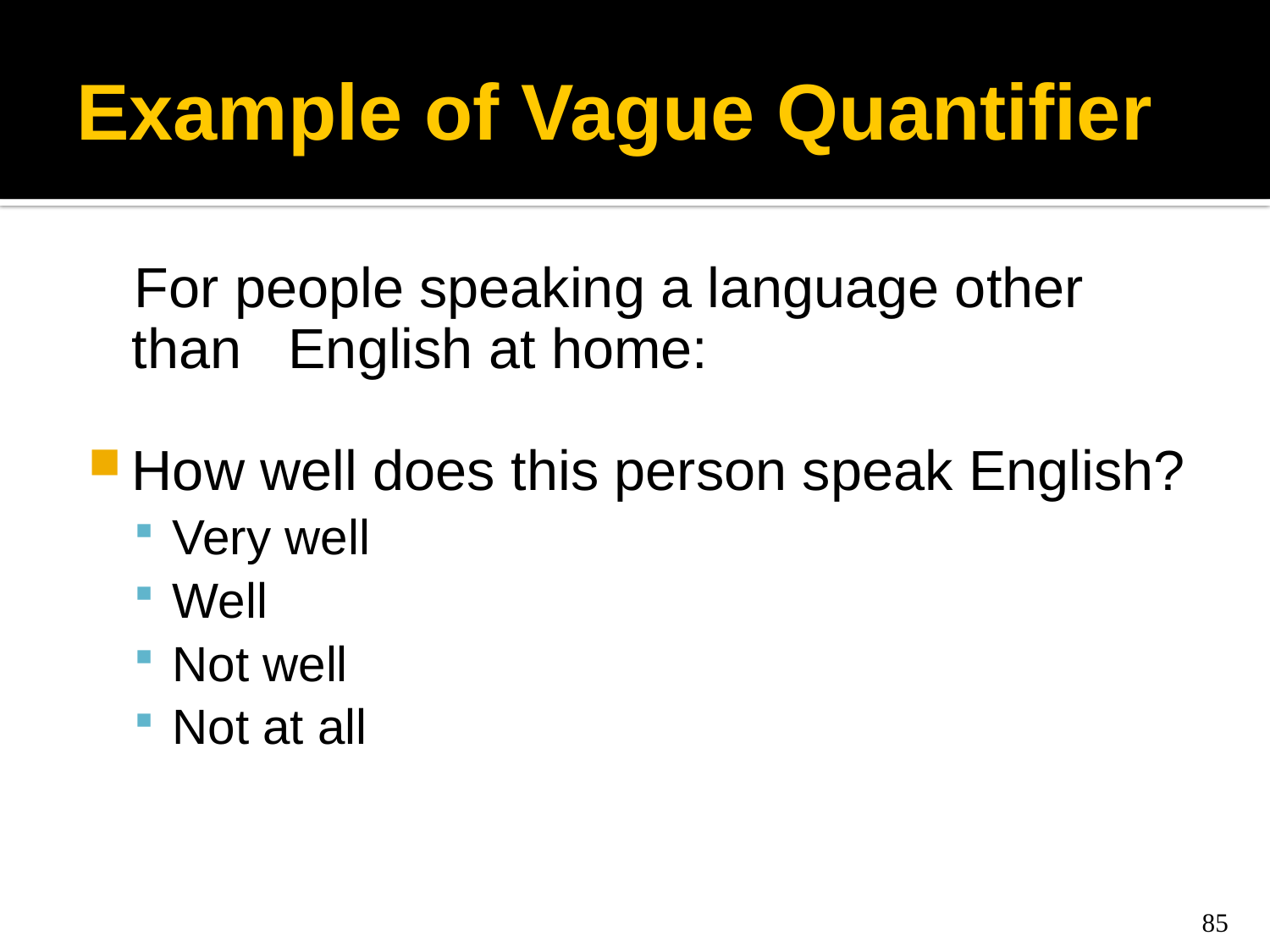

# Example of Vague Quantifier
   For people speaking a language other than   English at home:

How well does this person speak English?
Very well
Well
Not well
Not at all
85